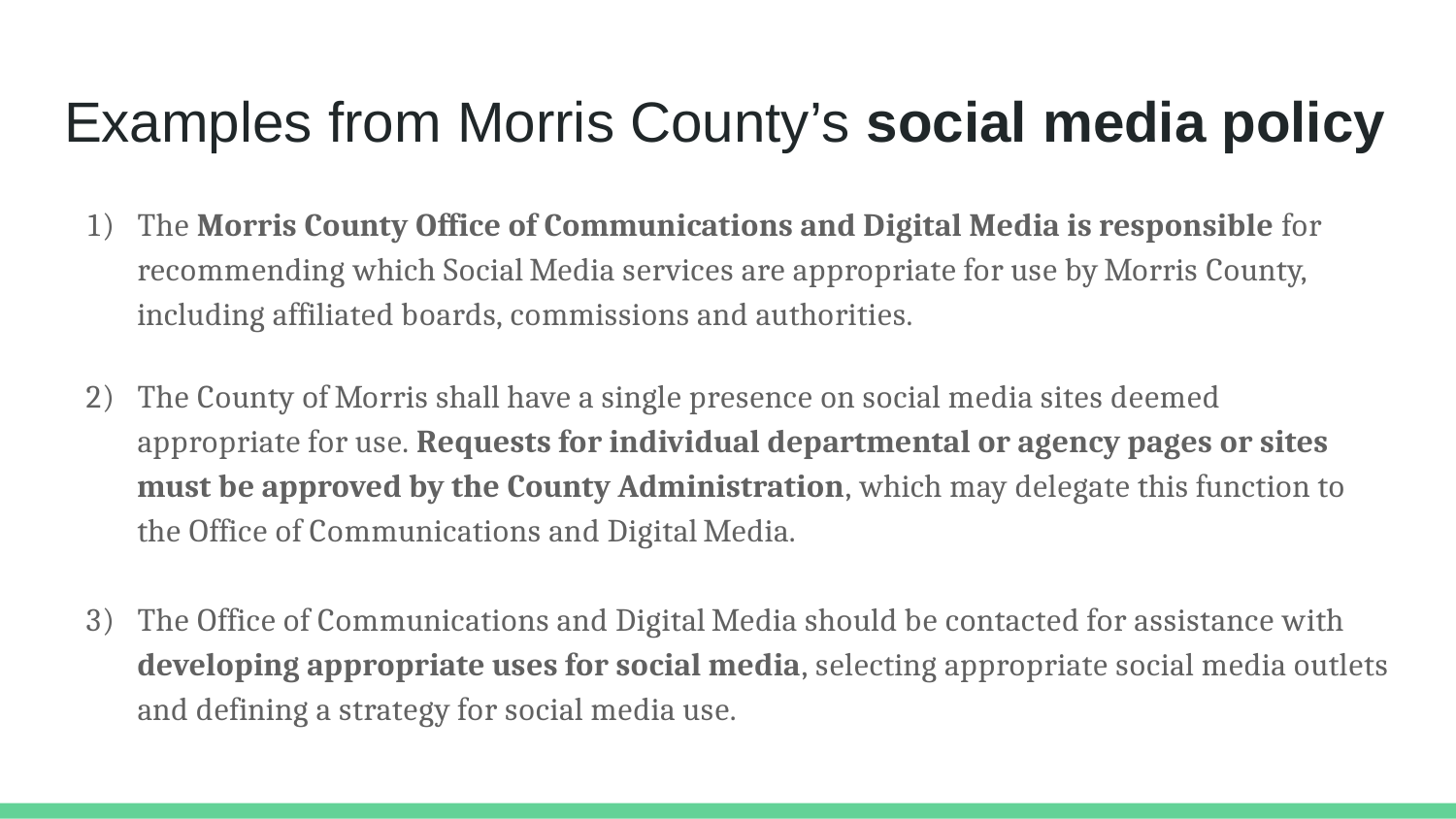

# Examples from Morris County’s social media policy
The Morris County Office of Communications and Digital Media is responsible for recommending which Social Media services are appropriate for use by Morris County, including affiliated boards, commissions and authorities.
The County of Morris shall have a single presence on social media sites deemed appropriate for use. Requests for individual departmental or agency pages or sites must be approved by the County Administration, which may delegate this function to the Office of Communications and Digital Media.
The Office of Communications and Digital Media should be contacted for assistance with developing appropriate uses for social media, selecting appropriate social media outlets and defining a strategy for social media use.